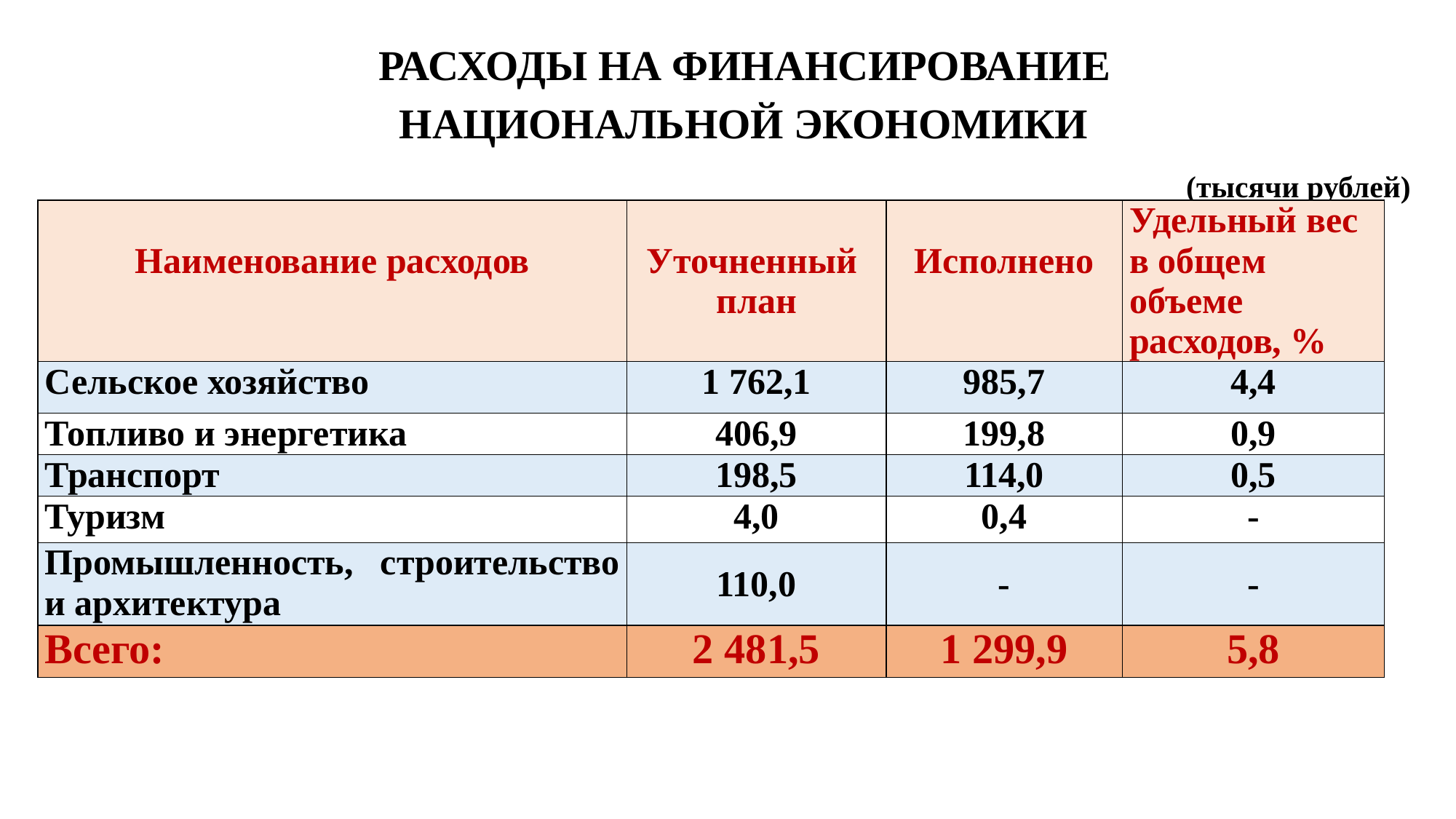

# РАСХОДЫ НА ФИНАНСИРОВАНИЕ НАЦИОНАЛЬНОЙ ЭКОНОМИКИ (тысячи рублей)
| Наименование расходов | Уточненный план | Исполнено | Удельный вес в общем объеме расходов, % |
| --- | --- | --- | --- |
| Сельское хозяйство | 1 762,1 | 985,7 | 4,4 |
| Топливо и энергетика | 406,9 | 199,8 | 0,9 |
| Транспорт | 198,5 | 114,0 | 0,5 |
| Туризм | 4,0 | 0,4 | - |
| Промышленность, строительство и архитектура | 110,0 | - | - |
| Всего: | 2 481,5 | 1 299,9 | 5,8 |